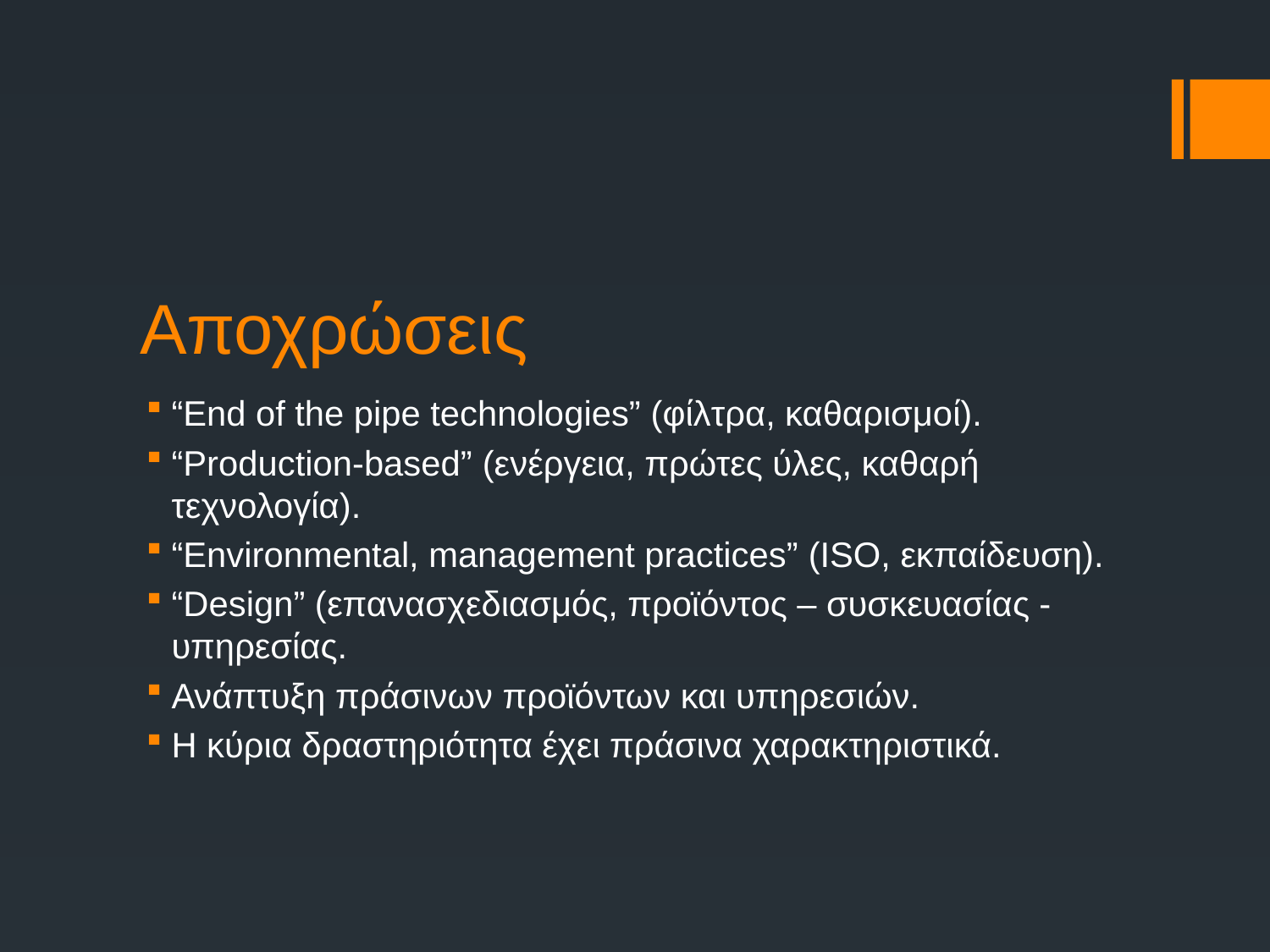

# Αποχρώσεις
“End of the pipe technologies” (φίλτρα, καθαρισμοί).
“Production-based” (ενέργεια, πρώτες ύλες, καθαρή τεχνολογία).
“Environmental, management practices” (ISO, εκπαίδευση).
“Design” (επανασχεδιασμός, προϊόντος – συσκευασίας - υπηρεσίας.
Ανάπτυξη πράσινων προϊόντων και υπηρεσιών.
Η κύρια δραστηριότητα έχει πράσινα χαρακτηριστικά.